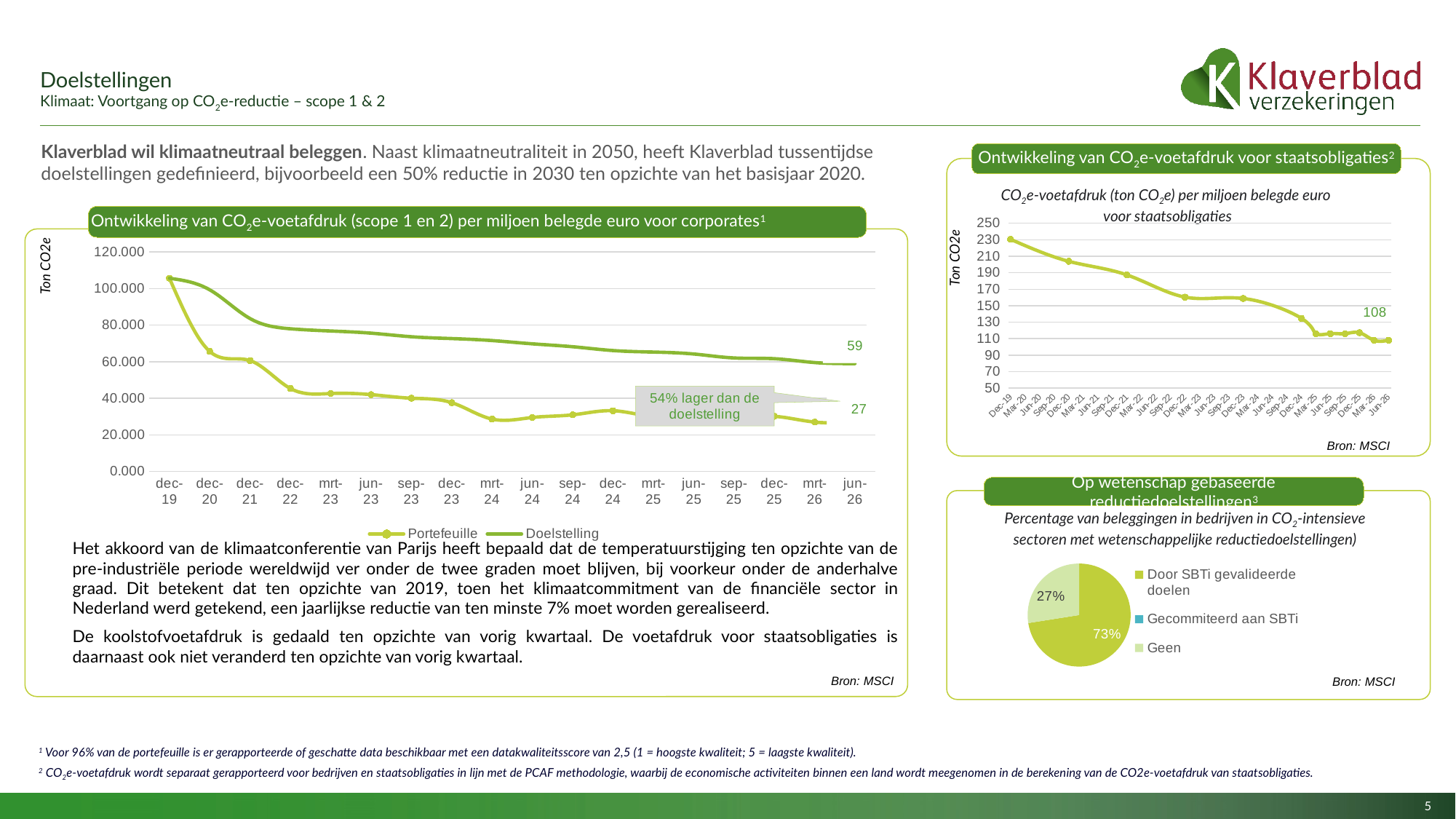

Doelstellingen
Klimaat: Voortgang op CO2e-reductie – scope 1 & 2
Klaverblad wil klimaatneutraal beleggen. Naast klimaatneutraliteit in 2050, heeft Klaverblad tussentijdse doelstellingen gedefinieerd, bijvoorbeeld een 50% reductie in 2030 ten opzichte van het basisjaar 2020.
Ontwikkeling van CO2e-voetafdruk voor staatsobligaties2

CO2e-voetafdruk (ton CO2e) per miljoen belegde euro
voor staatsobligaties
Ontwikkeling van CO2e-voetafdruk (scope 1 en 2) per miljoen belegde euro voor corporates1

### Chart

| Category | Portefeuille |
|---|---|
| 43800 | 230.46054360296998 |
| 44166 | 203.808770487013 |
| 44531 | 187.3419601332729 |
| 44896 | 160.36239375295673 |
| 45261 | 158.76292100609865 |
| 45627 | 134.7162323951925 |
| 45717 | 115.95571173501439 |
| 45809 | 116.062297155288 |
| 45901 | 116.04370863656727 |
| 45992 | 117.1693111710418 |
| 46082 | 108.0 |
| 46174 | 108.0 |

### Chart

| Category | Portefeuille | Doelstelling |
|---|---|---|
| dec-19 | 105.67168789295047 | 105.672 |
| dec-20 | 65.63594625817625 | 99.334 |
| dec-21 | 60.660590662386056 | 83.623 |
| dec-22 | 45.39309688891385 | 78.044 |
| mrt-23 | 42.619797033177 | 76.834 |
| jun-23 | 42.02899648115917 | 75.646 |
| sep-23 | 40.06351062885906 | 73.692 |
| dec-23 | 37.62980923101986 | 72.692 |
| mrt-24 | 28.637382499375562 | 71.606 |
| jun-24 | 29.52690439988937 | 69.813 |
| sep-24 | 30.975817639422672 | 68.23 |
| dec-24 | 33.22517643897132 | 66.138 |
| mrt-25 | 30.10888925750351 | 65.311 |
| jun-25 | 31.044115201814726 | 64.252 |
| sep-25 | 29.86131805202168 | 62.098 |
| dec-25 | 30.13809232289013 | 61.681 |
| mrt-26 | 27.011 | 59.575 |
| jun-26 | 27.0 | 59.0 |
Ton CO2e
Ton CO2e
Bron: MSCI
Op wetenschap gebaseerde reductiedoelstellingen3

Percentage van beleggingen in bedrijven in CO2-intensieve sectoren met wetenschappelijke reductiedoelstellingen)
Het akkoord van de klimaatconferentie van Parijs heeft bepaald dat de temperatuurstijging ten opzichte van de pre-industriële periode wereldwijd ver onder de twee graden moet blijven, bij voorkeur onder de anderhalve graad. Dit betekent dat ten opzichte van 2019, toen het klimaatcommitment van de financiële sector in Nederland werd getekend, een jaarlijkse reductie van ten minste 7% moet worden gerealiseerd.
De koolstofvoetafdruk is gedaald ten opzichte van vorig kwartaal. De voetafdruk voor staatsobligaties is daarnaast ook niet veranderd ten opzichte van vorig kwartaal.

### Chart

| Category | Sales |
|---|---|
| Door SBTi gevalideerde doelen | 0.725 |
| Gecommiteerd aan SBTi | 0.0 |
| Geen | 0.275 |
Bron: MSCI
Bron: MSCI
1 Voor 96% van de portefeuille is er gerapporteerde of geschatte data beschikbaar met een datakwaliteitsscore van 2,5 (1 = hoogste kwaliteit; 5 = laagste kwaliteit).
2 CO2e-voetafdruk wordt separaat gerapporteerd voor bedrijven en staatsobligaties in lijn met de PCAF methodologie, waarbij de economische activiteiten binnen een land wordt meegenomen in de berekening van de CO2e-voetafdruk van staatsobligaties.